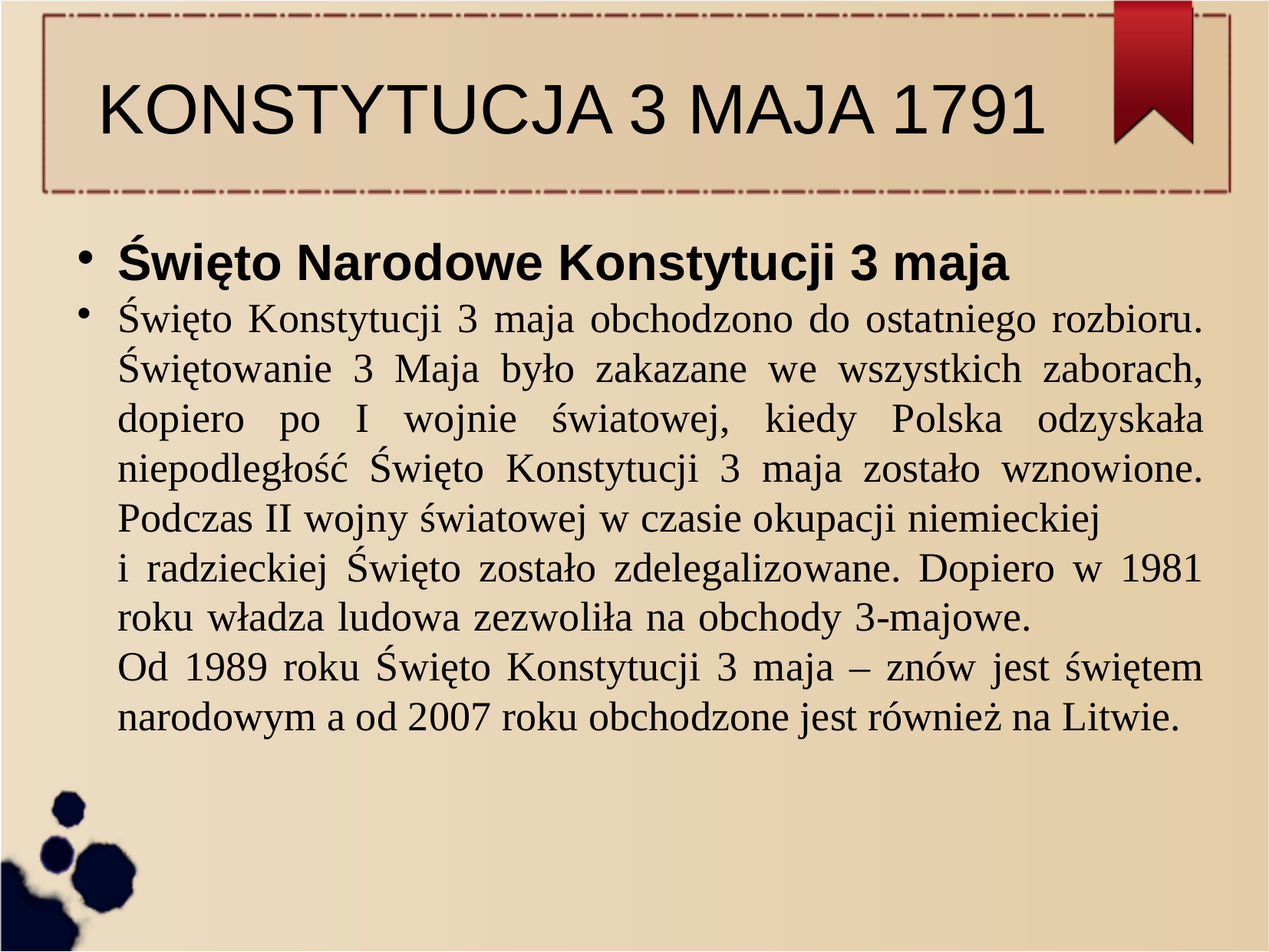

KONSTYTUCJA 3 MAJA 1791
Święto Narodowe Konstytucji 3 maja
Święto Konstytucji 3 maja obchodzono do ostatniego rozbioru. Świętowanie 3 Maja było zakazane we wszystkich zaborach, dopiero po I wojnie światowej, kiedy Polska odzyskała niepodległość Święto Konstytucji 3 maja zostało wznowione. Podczas II wojny światowej w czasie okupacji niemieckiej          i radzieckiej Święto zostało zdelegalizowane. Dopiero w 1981 roku władza ludowa zezwoliła na obchody 3-majowe.              Od 1989 roku Święto Konstytucji 3 maja – znów jest świętem narodowym a od 2007 roku obchodzone jest również na Litwie.